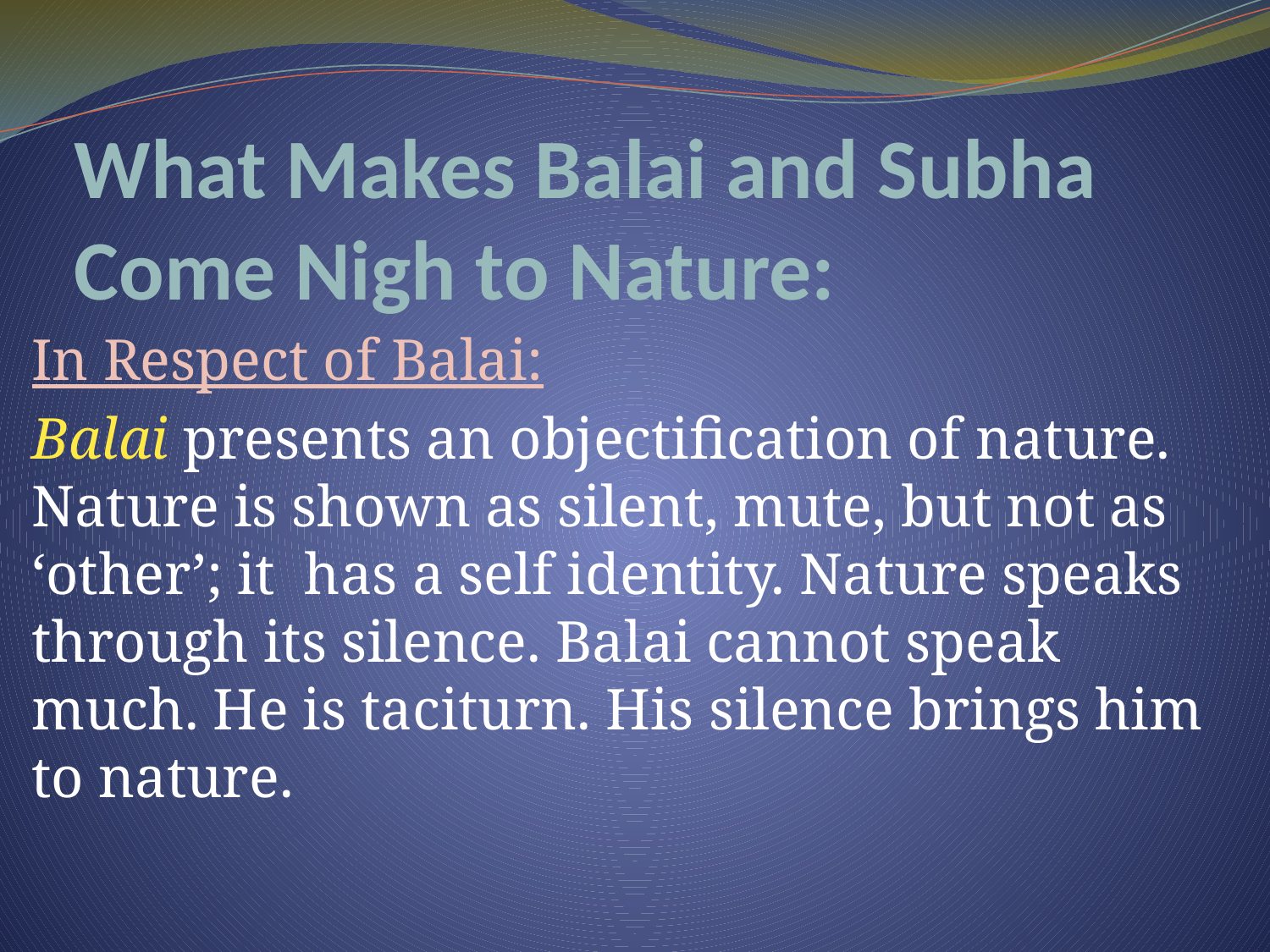

# What Makes Balai and Subha Come Nigh to Nature:
In Respect of Balai:
Balai presents an objectification of nature. Nature is shown as silent, mute, but not as ‘other’; it  has a self identity. Nature speaks through its silence. Balai cannot speak much. He is taciturn. His silence brings him to nature.